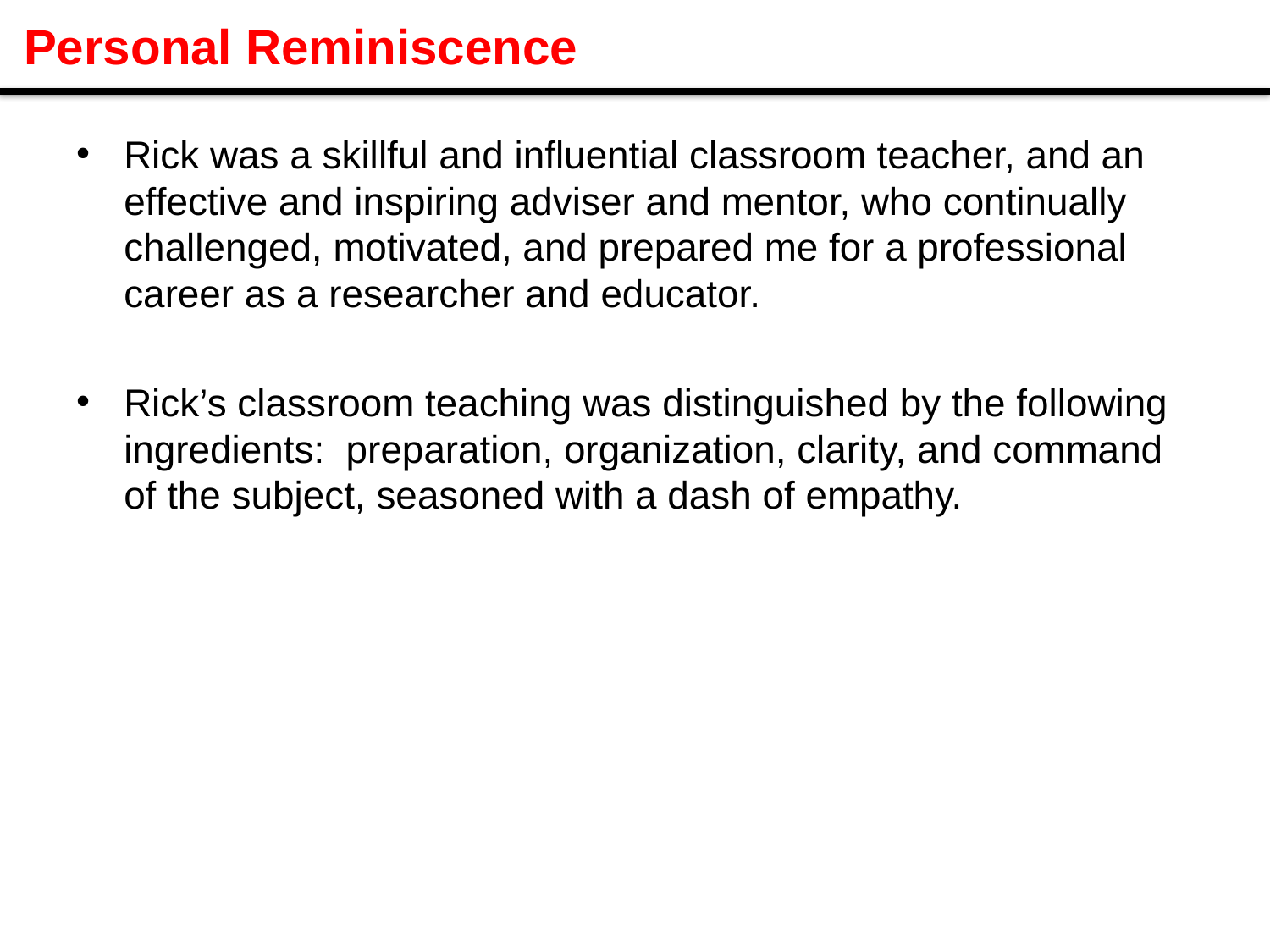

# Personal Reminiscence
Rick was a skillful and influential classroom teacher, and an effective and inspiring adviser and mentor, who continually challenged, motivated, and prepared me for a professional career as a researcher and educator.

Rick’s classroom teaching was distinguished by the following ingredients:  preparation, organization, clarity, and command of the subject, seasoned with a dash of empathy.